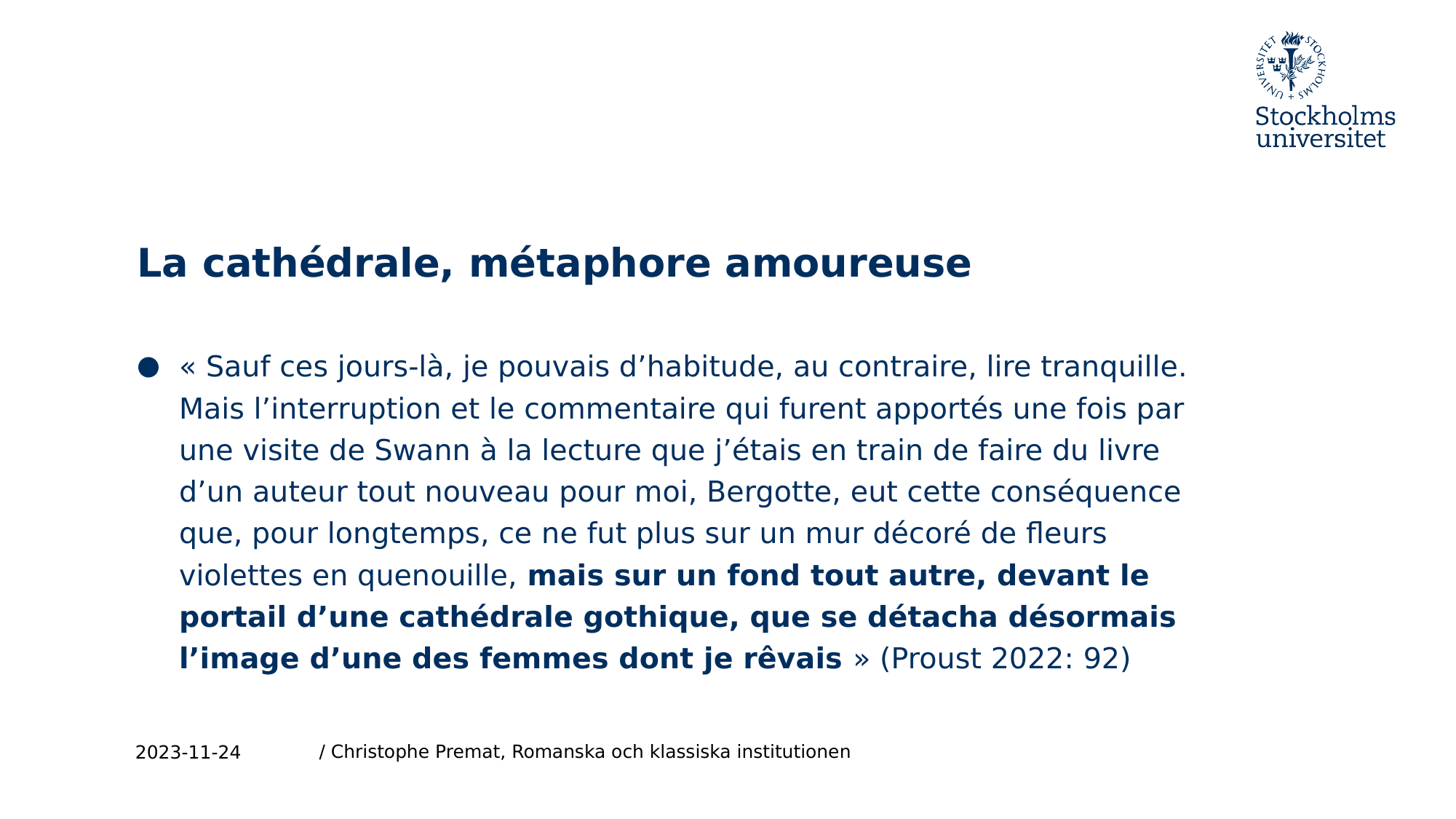

# La cathédrale, métaphore amoureuse
« Sauf ces jours-là, je pouvais d’habitude, au contraire, lire tranquille. Mais l’interruption et le commentaire qui furent apportés une fois par une visite de Swann à la lecture que j’étais en train de faire du livre d’un auteur tout nouveau pour moi, Bergotte, eut cette conséquence que, pour longtemps, ce ne fut plus sur un mur décoré de fleurs violettes en quenouille, mais sur un fond tout autre, devant le portail d’une cathédrale gothique, que se détacha désormais l’image d’une des femmes dont je rêvais » (Proust 2022: 92)
2023-11-24
/ Christophe Premat, Romanska och klassiska institutionen